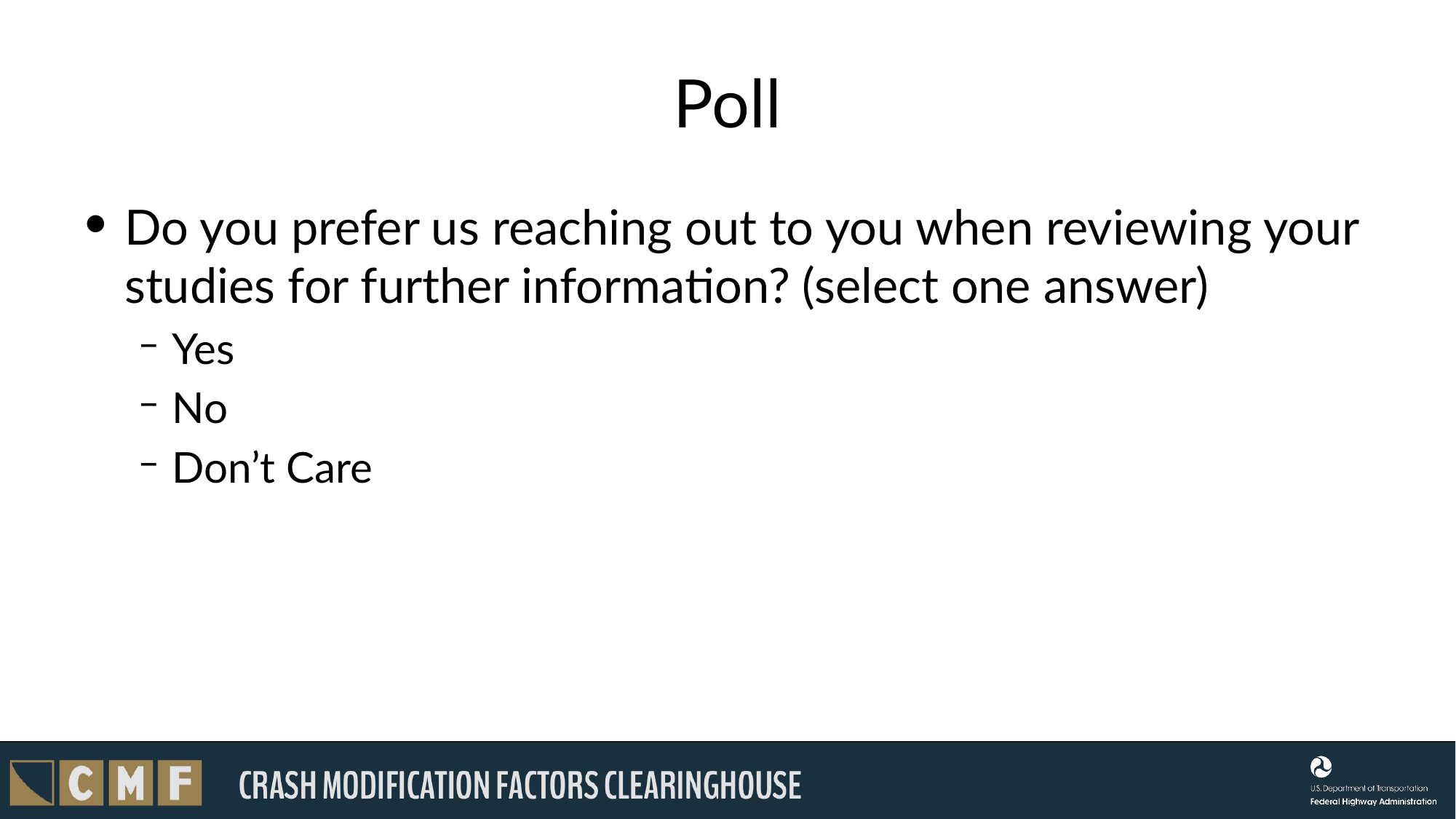

# Poll
Do you prefer us reaching out to you when reviewing your studies for further information? (select one answer)
Yes
No
Don’t Care